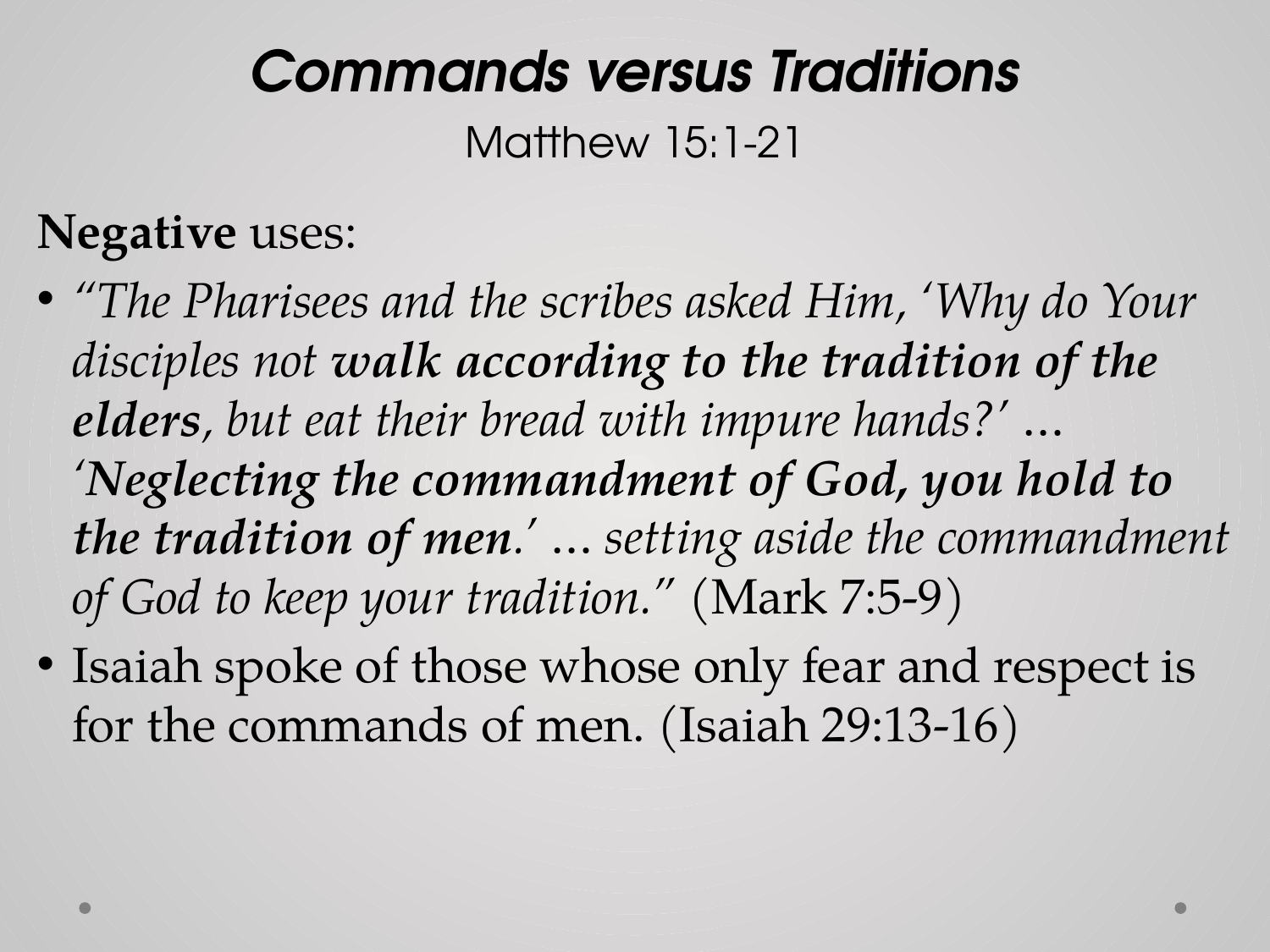

# Commands versus Traditions Matthew 15:1-21
Negative uses:
“The Pharisees and the scribes asked Him, ‘Why do Your disciples not walk according to the tradition of the elders, but eat their bread with impure hands?’ … ‘Neglecting the commandment of God, you hold to the tradition of men.’ … setting aside the commandment of God to keep your tradition.” (Mark 7:5-9)
Isaiah spoke of those whose only fear and respect is for the commands of men. (Isaiah 29:13-16)